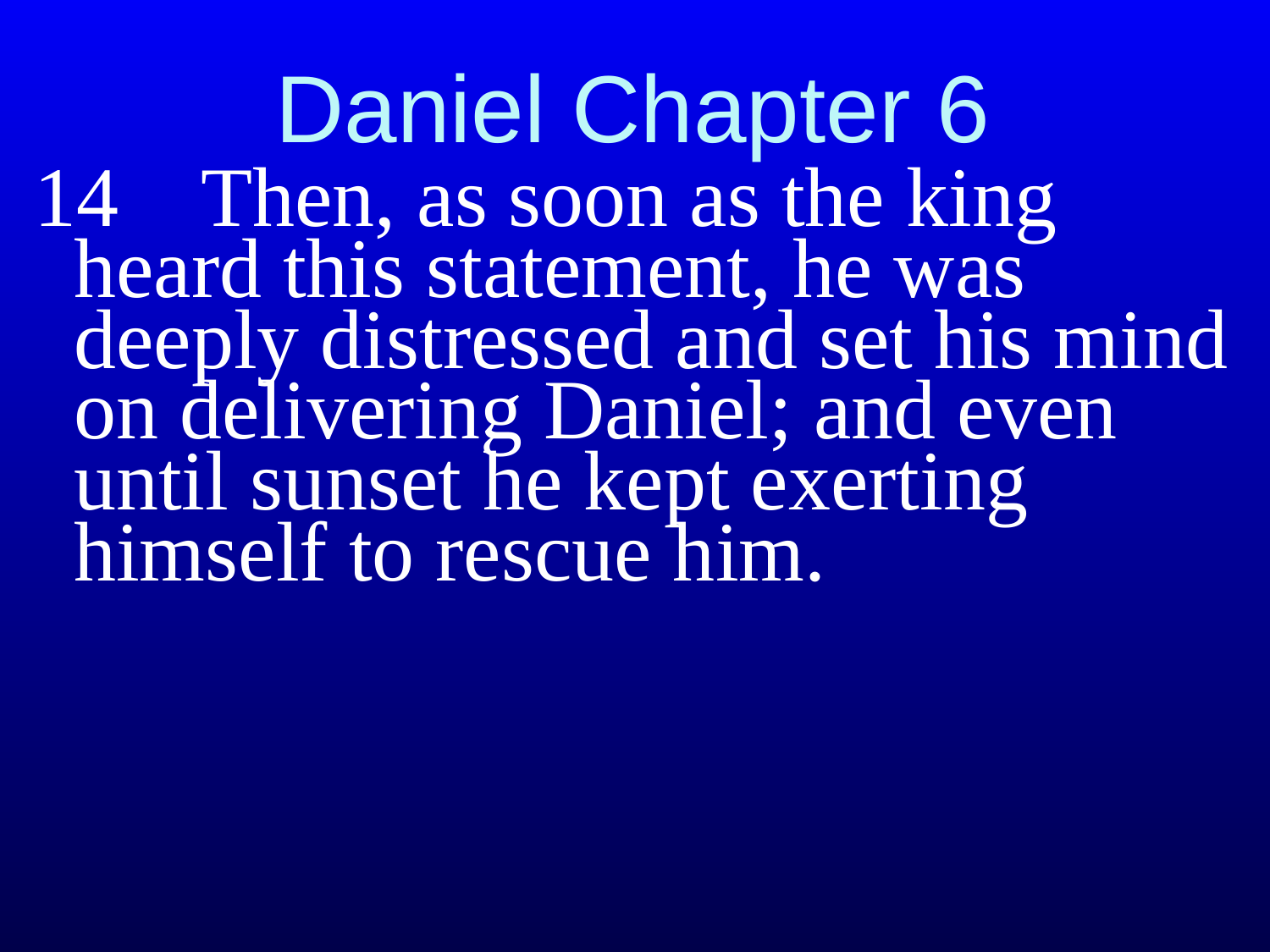

# Daniel Chapter 6
14	Then, as soon as the king heard this statement, he was deeply distressed and set his mind on delivering Daniel; and even until sunset he kept exerting himself to rescue him.